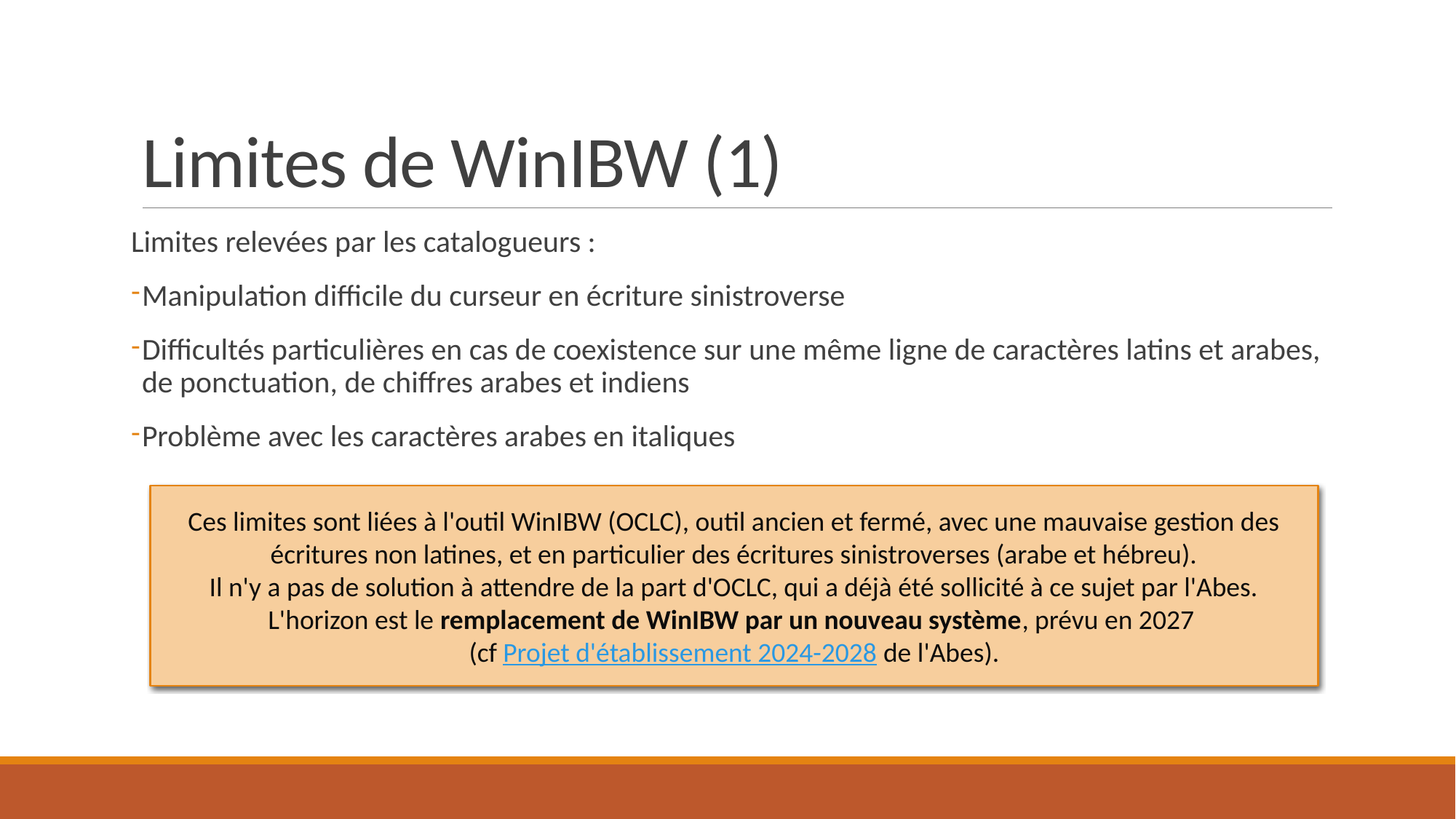

# Limites de WinIBW (1)
Limites relevées par les catalogueurs :
Manipulation difficile du curseur en écriture sinistroverse
Difficultés particulières en cas de coexistence sur une même ligne de caractères latins et arabes, de ponctuation, de chiffres arabes et indiens
Problème avec les caractères arabes en italiques

Ces limites sont liées à l'outil WinIBW (OCLC), outil ancien et fermé, avec une mauvaise gestion des écritures non latines, et en particulier des écritures sinistroverses (arabe et hébreu).
Il n'y a pas de solution à attendre de la part d'OCLC, qui a déjà été sollicité à ce sujet par l'Abes.
L'horizon est le remplacement de WinIBW par un nouveau système, prévu en 2027
(cf Projet d'établissement 2024-2028 de l'Abes).